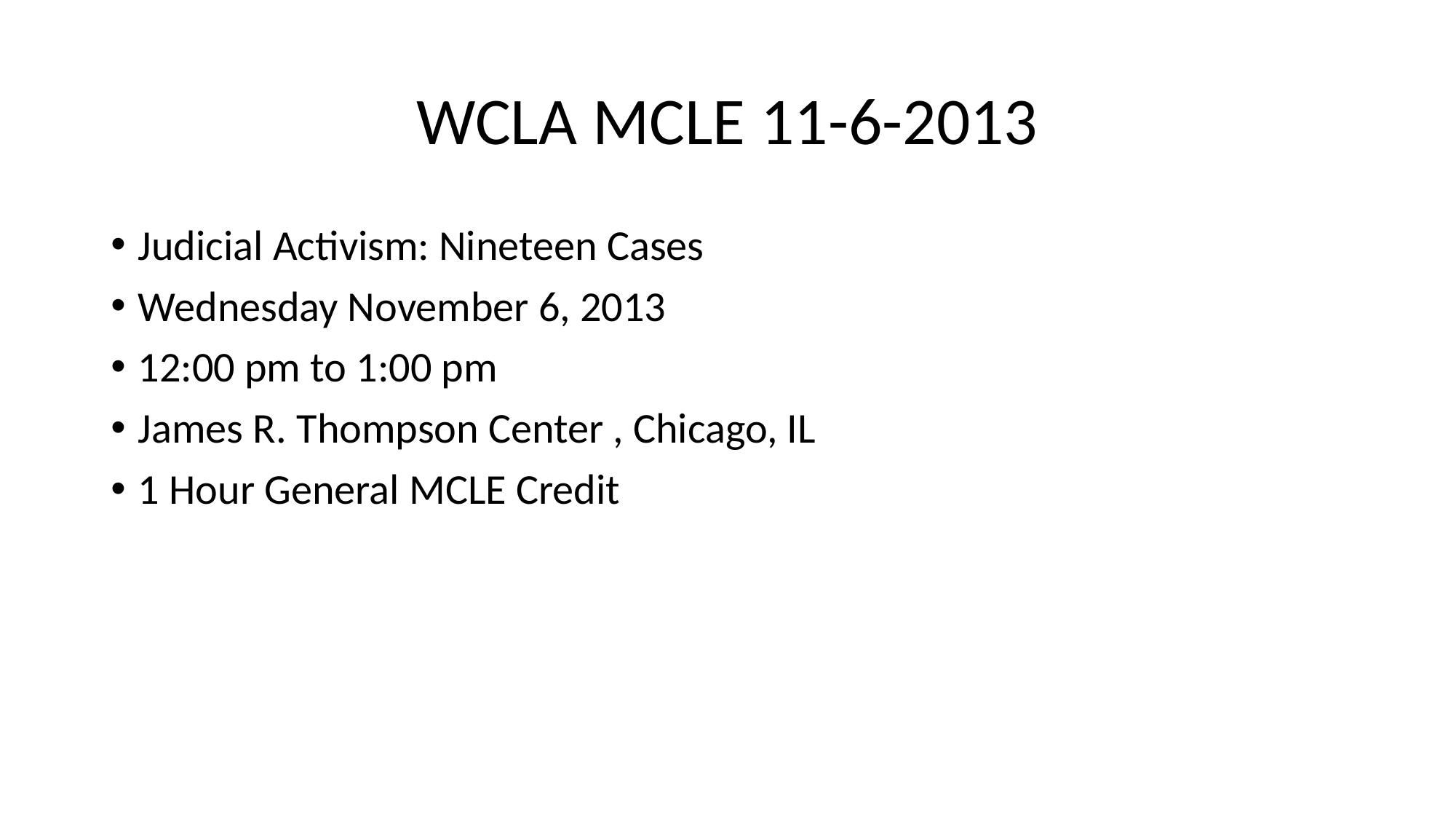

# WCLA MCLE 11-6-2013
Judicial Activism: Nineteen Cases
Wednesday November 6, 2013
12:00 pm to 1:00 pm
James R. Thompson Center , Chicago, IL
1 Hour General MCLE Credit